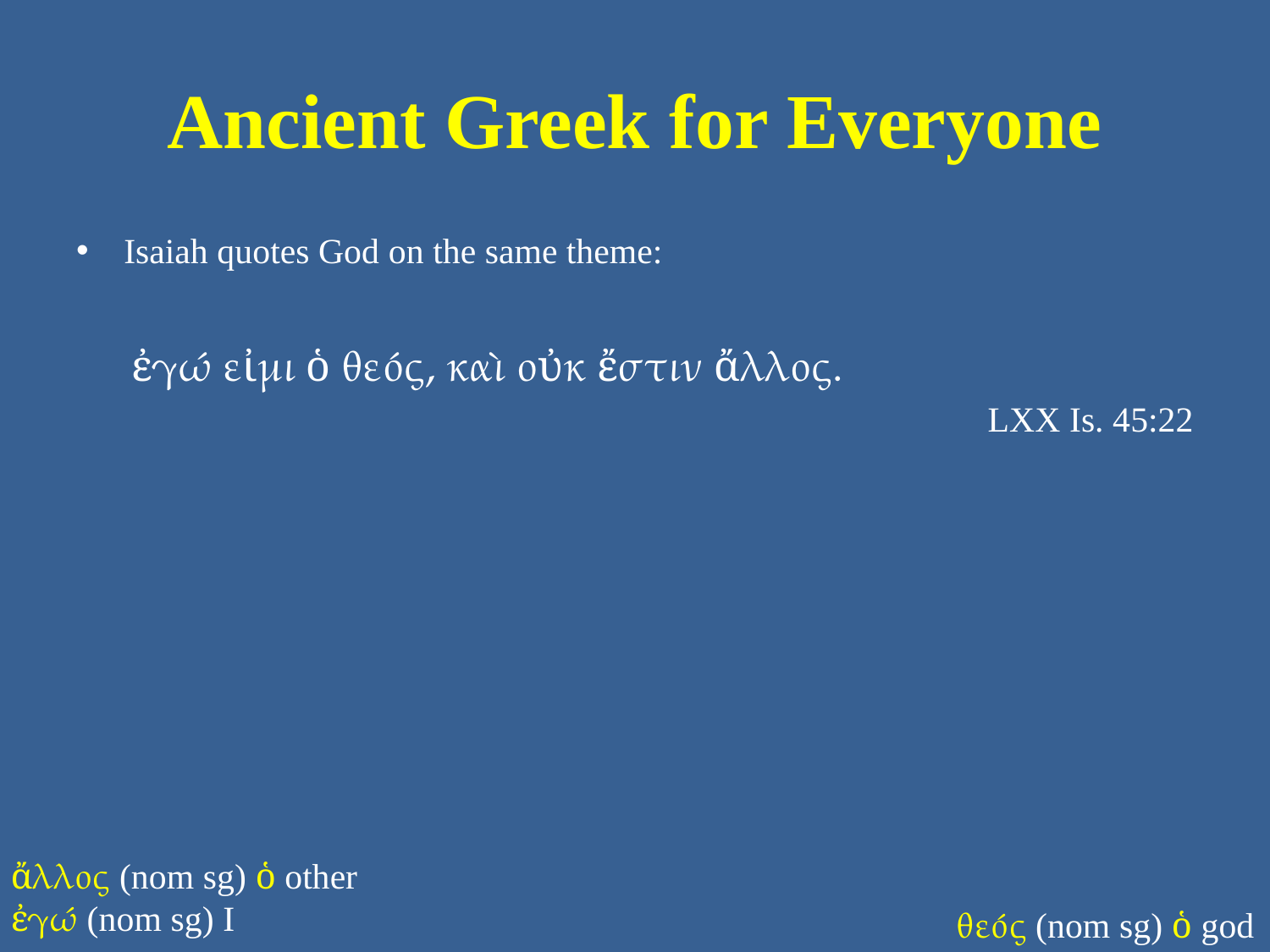

# Ancient Greek for Everyone
Isaiah quotes God on the same theme:

ἐγώ εἰμι ὁ θεός, καὶ οὐκ ἔστιν ἄλλος.
LXX Is. 45:22

ἄλλος (nom sg) ὁ other
ἐγώ (nom sg) I
θεός (nom sg) ὁ god